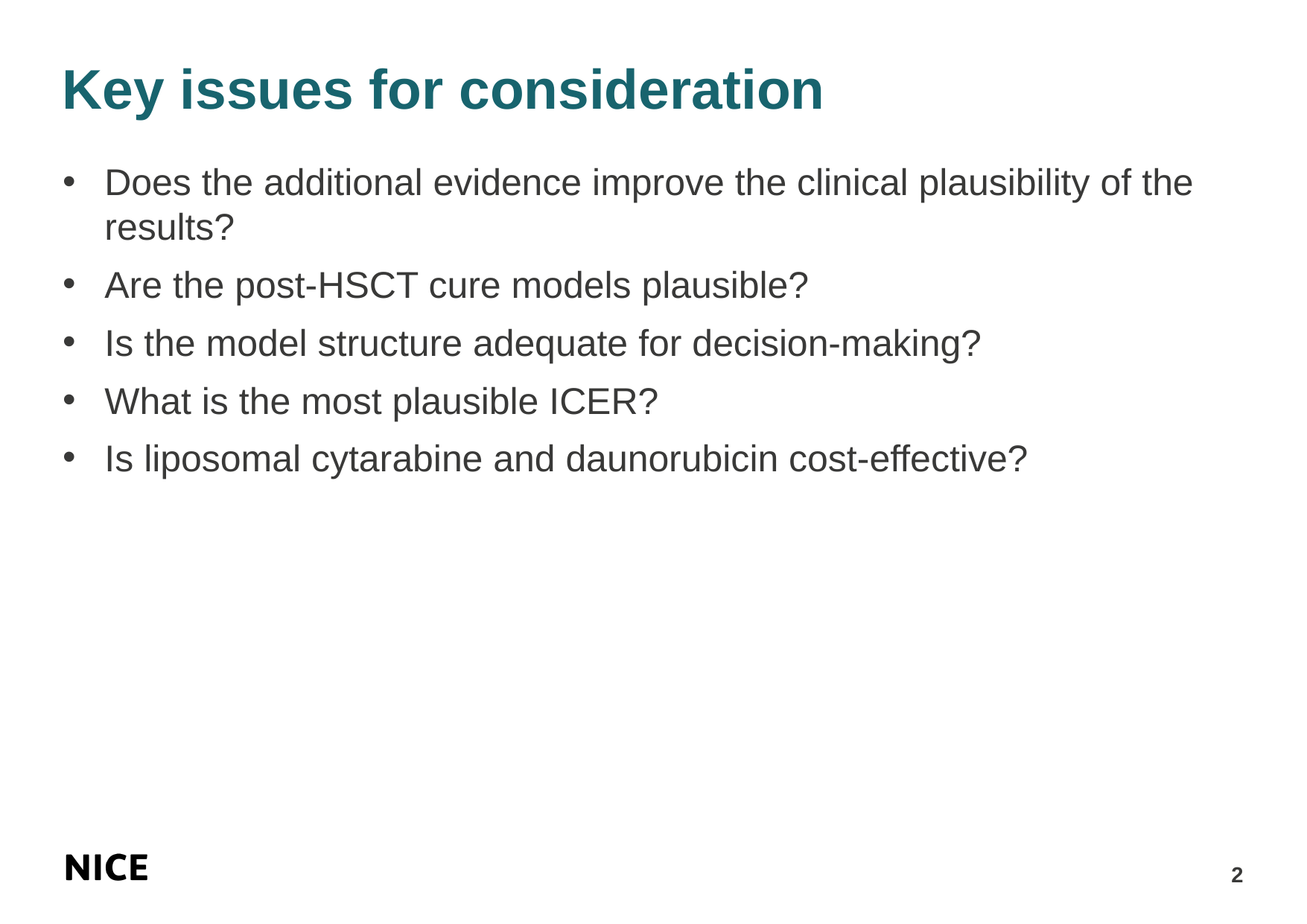

# Key issues for consideration
Does the additional evidence improve the clinical plausibility of the results?
Are the post-HSCT cure models plausible?
Is the model structure adequate for decision-making?
What is the most plausible ICER?
Is liposomal cytarabine and daunorubicin cost-effective?

2